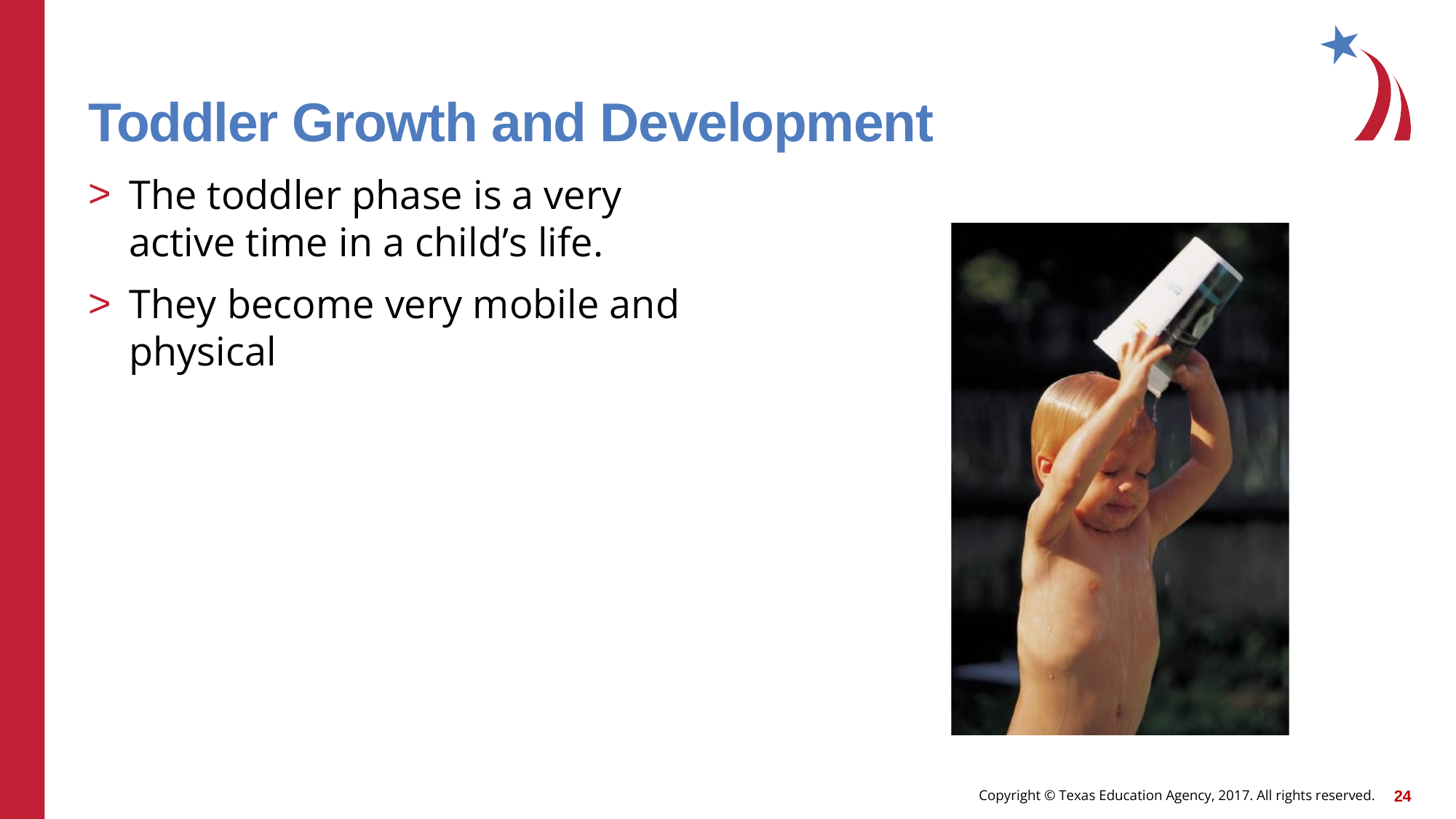

# Toddler Growth and Development
The toddler phase is a very active time in a child’s life.
They become very mobile and physical